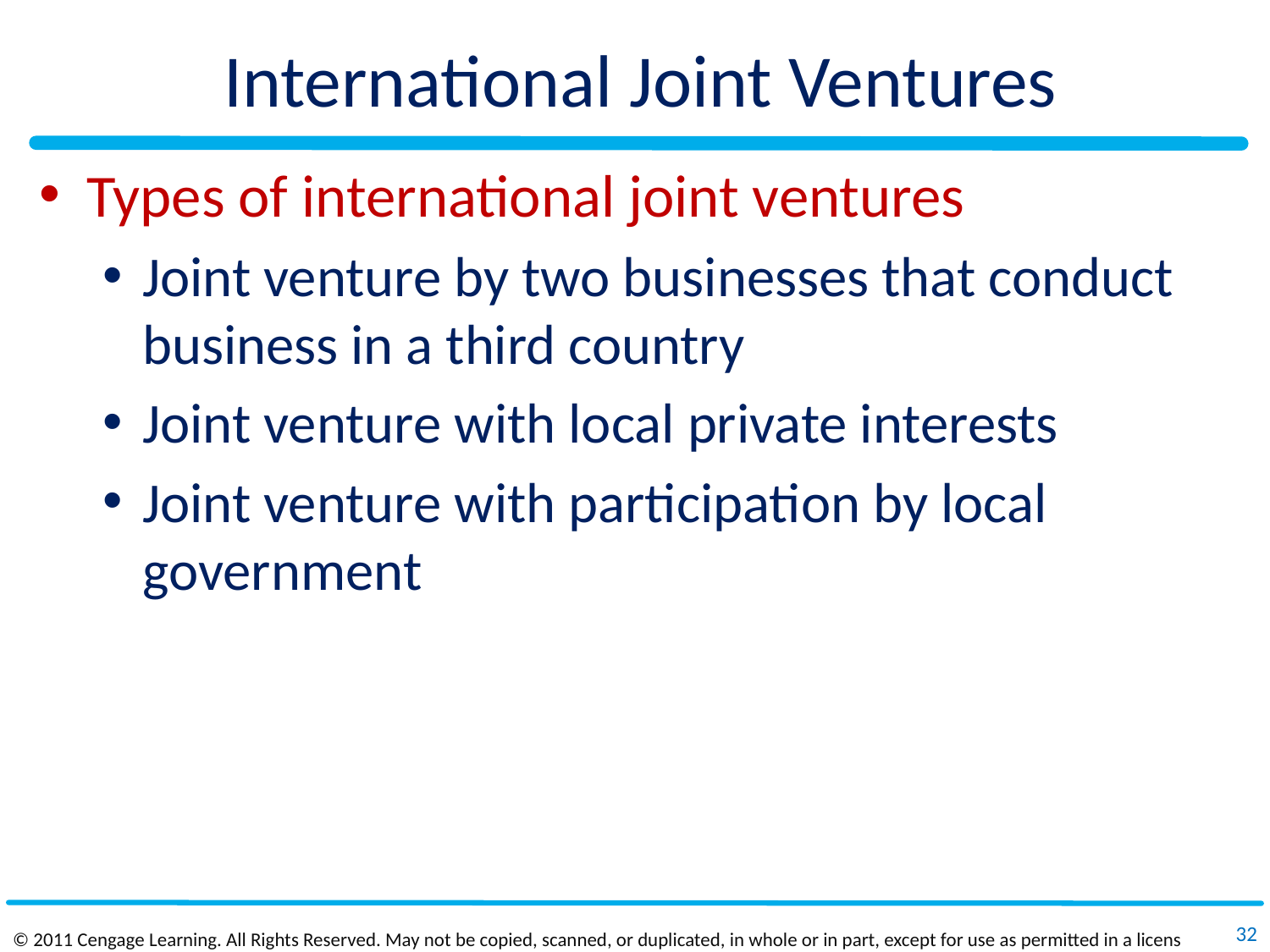

# International Joint Ventures
Types of international joint ventures
Joint venture by two businesses that conduct business in a third country
Joint venture with local private interests
Joint venture with participation by local government
32
© 2011 Cengage Learning. All Rights Reserved. May not be copied, scanned, or duplicated, in whole or in part, except for use as permitted in a license distributed with a certain product or service or otherwise on a password‐protected website for classroom use